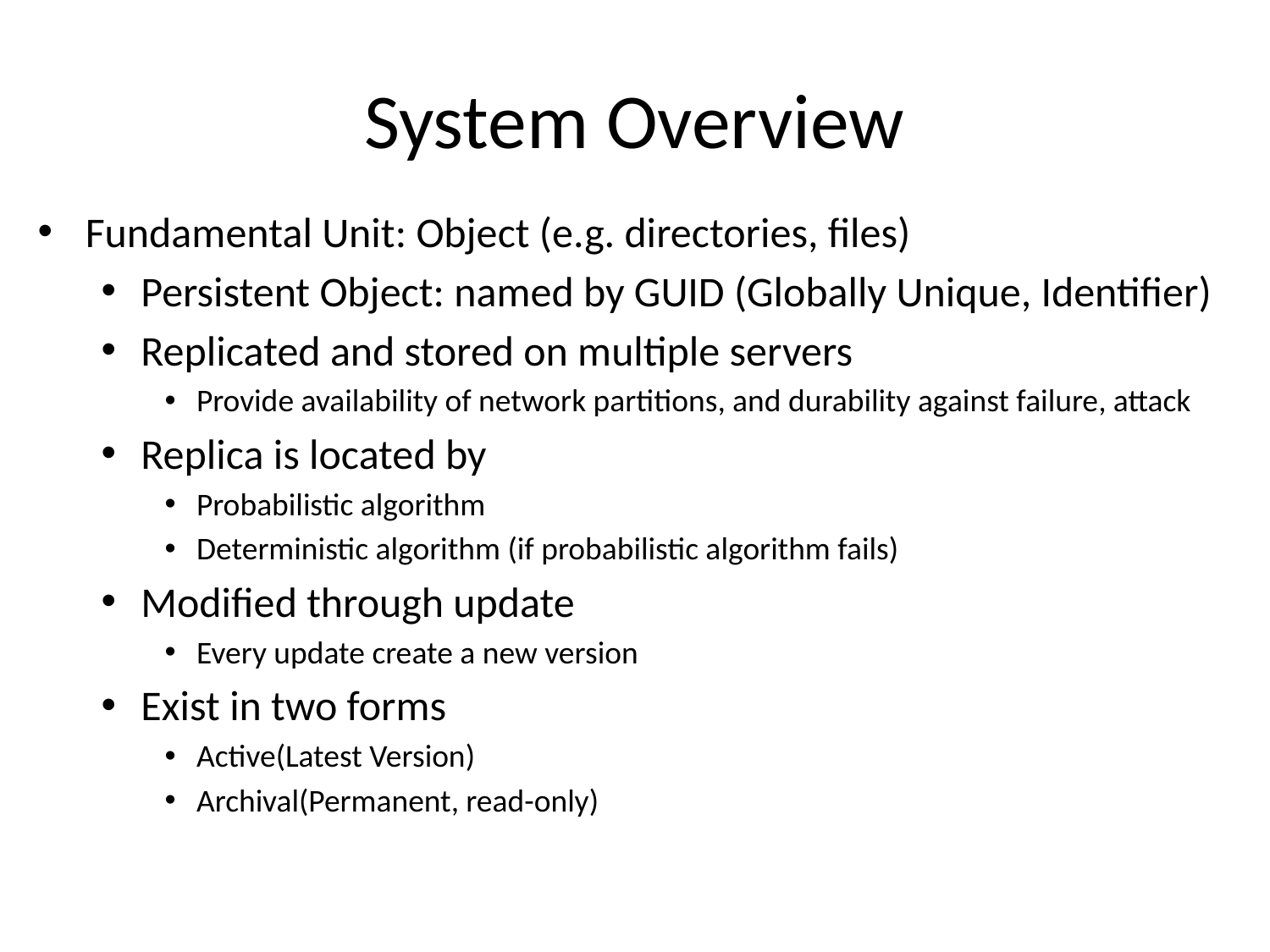

# System Overview
Fundamental Unit: Object (e.g. directories, files)
Persistent Object: named by GUID (Globally Unique, Identifier)
Replicated and stored on multiple servers
Provide availability of network partitions, and durability against failure, attack
Replica is located by
Probabilistic algorithm
Deterministic algorithm (if probabilistic algorithm fails)
Modified through update
Every update create a new version
Exist in two forms
Active(Latest Version)
Archival(Permanent, read-only)